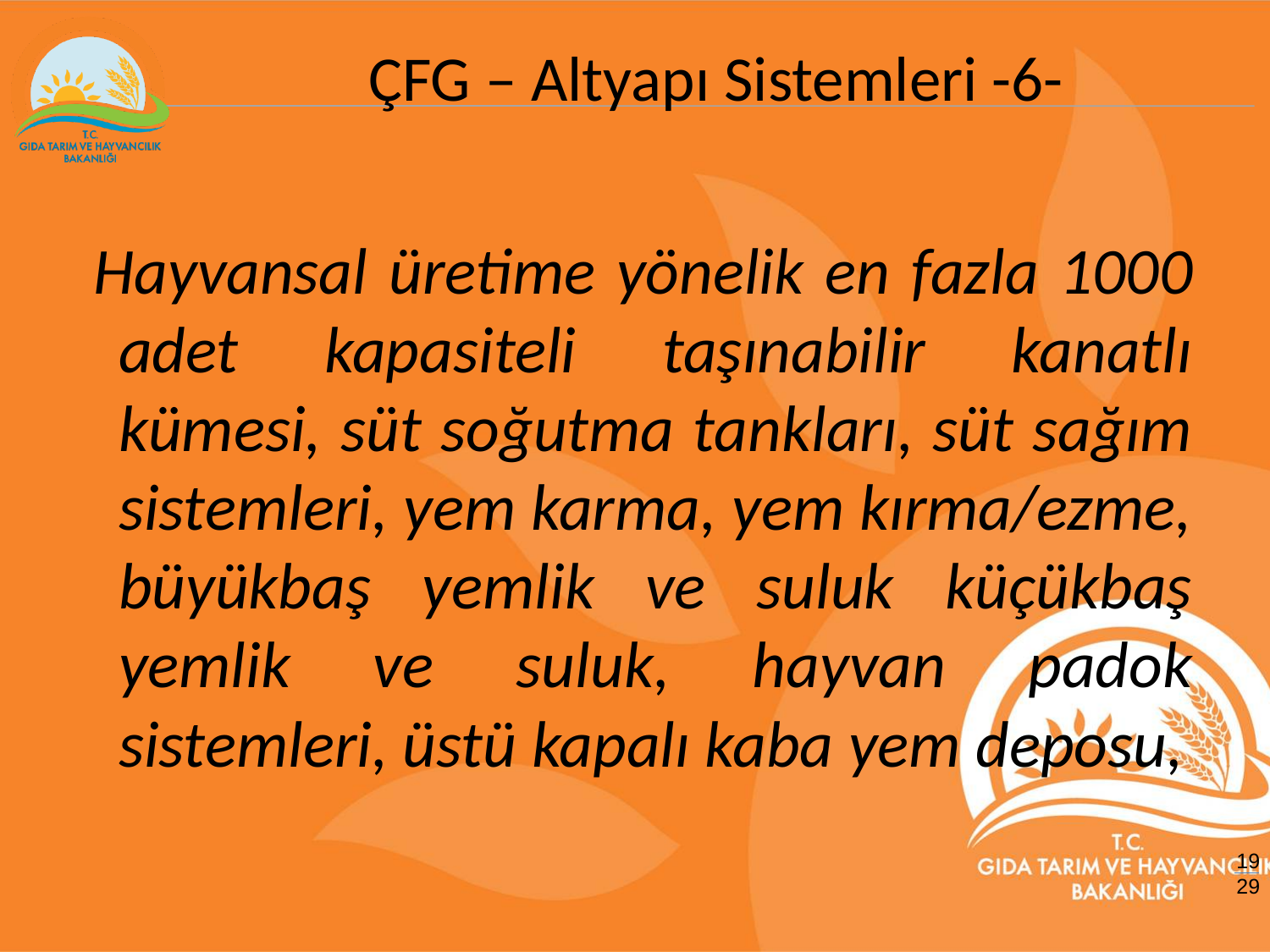

# ÇFG – Altyapı Sistemleri -6-
 Hayvansal üretime yönelik en fazla 1000 adet kapasiteli taşınabilir kanatlı kümesi, süt soğutma tankları, süt sağım sistemleri, yem karma, yem kırma/ezme, büyükbaş yemlik ve suluk küçükbaş yemlik ve suluk, hayvan padok sistemleri, üstü kapalı kaba yem deposu,